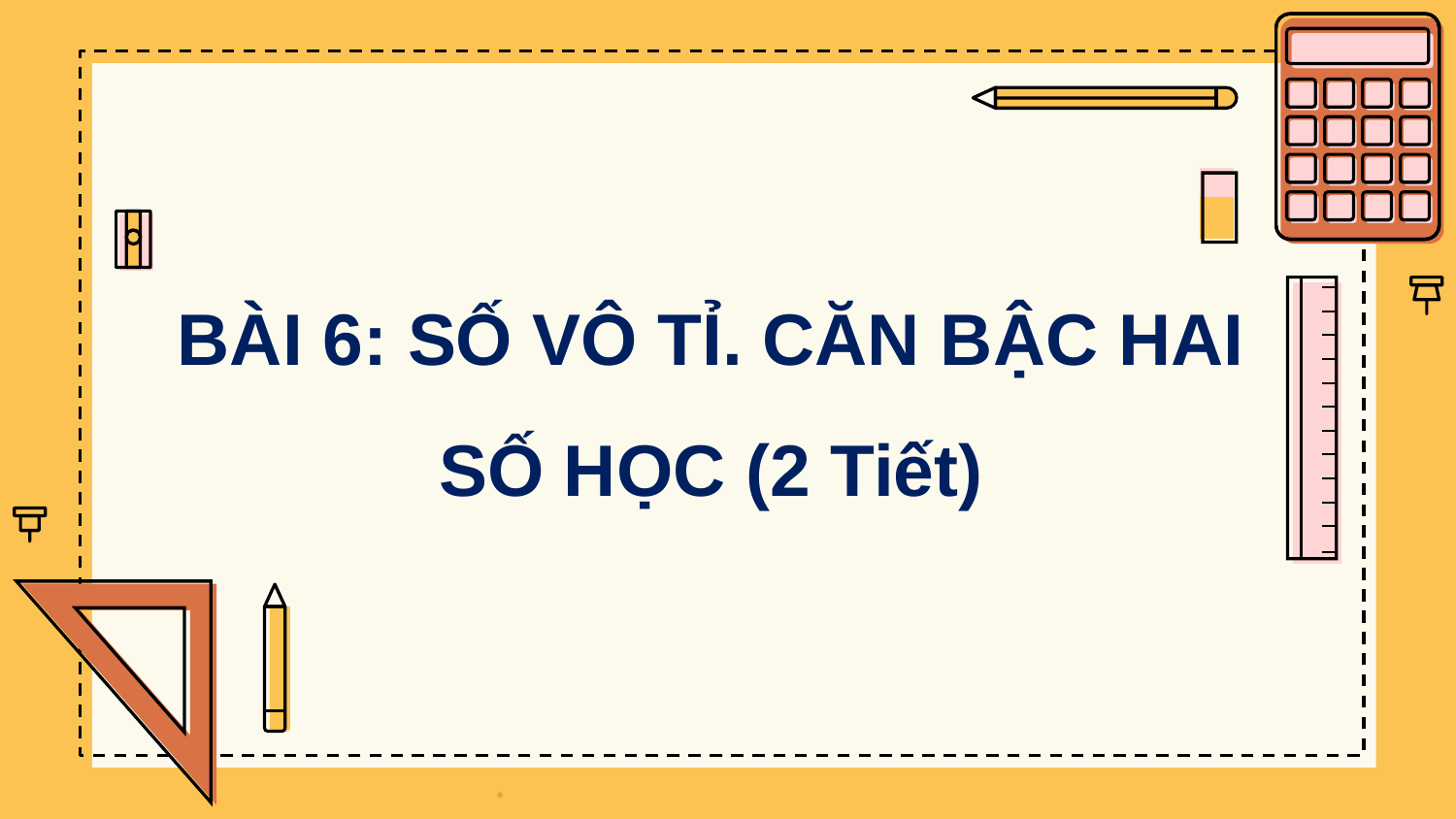

BÀI 6: SỐ VÔ TỈ. CĂN BẬC HAI SỐ HỌC (2 Tiết)